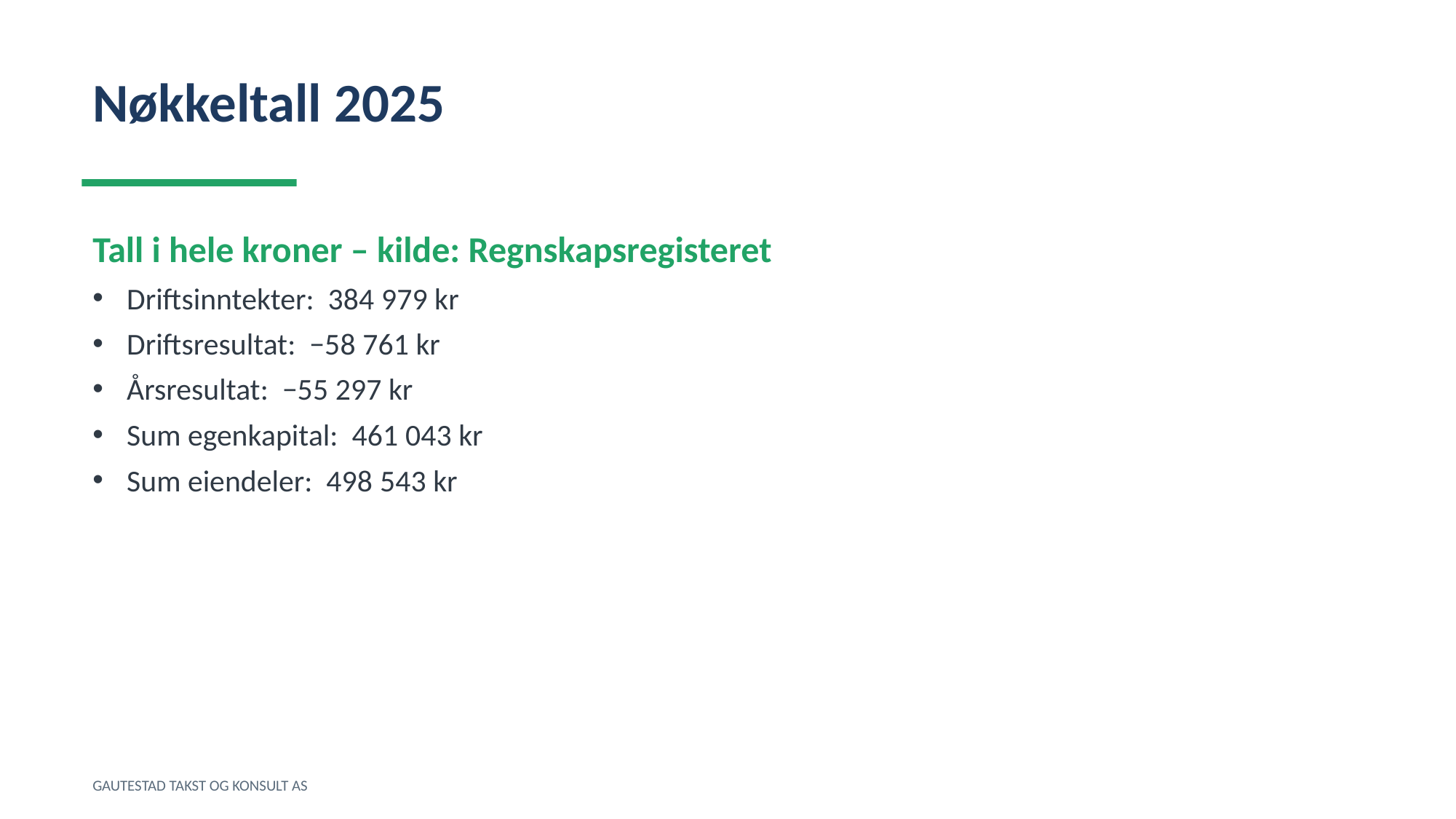

Nøkkeltall 2025

Tall i hele kroner – kilde: Regnskapsregisteret
Driftsinntekter:  384 979 kr
Driftsresultat:  −58 761 kr
Årsresultat:  −55 297 kr
Sum egenkapital:  461 043 kr
Sum eiendeler:  498 543 kr
GAUTESTAD TAKST OG KONSULT AS